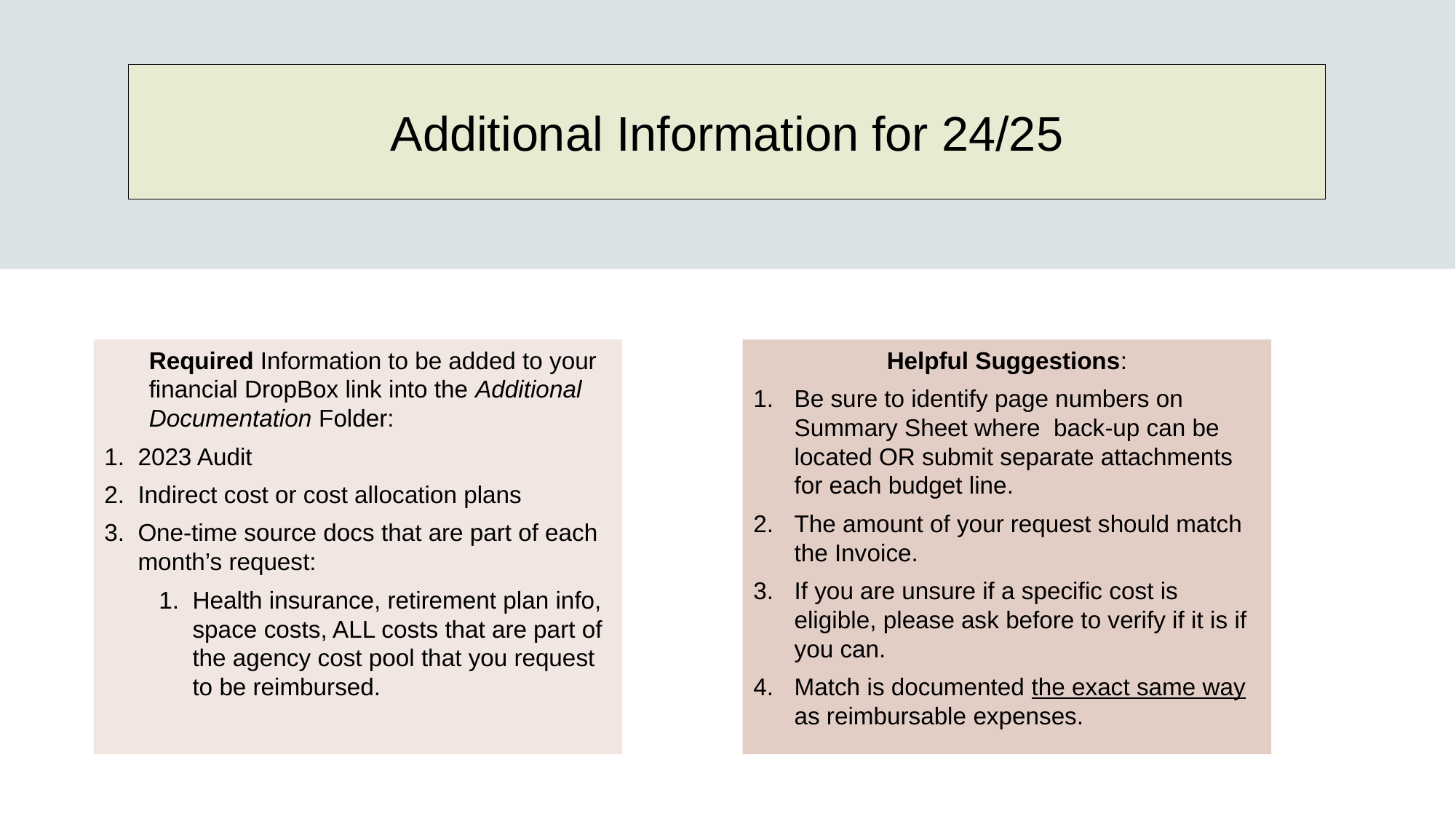

# Additional Information for 24/25

Required Information to be added to your financial DropBox link into the Additional Documentation Folder:
2023 Audit
Indirect cost or cost allocation plans
One-time source docs that are part of each month’s request:
Health insurance, retirement plan info, space costs, ALL costs that are part of the agency cost pool that you request to be reimbursed.
Helpful Suggestions:
Be sure to identify page numbers on Summary Sheet where  back-up can be located OR submit separate attachments for each budget line.
The amount of your request should match the Invoice.
If you are unsure if a specific cost is eligible, please ask before to verify if it is if you can.
Match is documented the exact same way as reimbursable expenses.